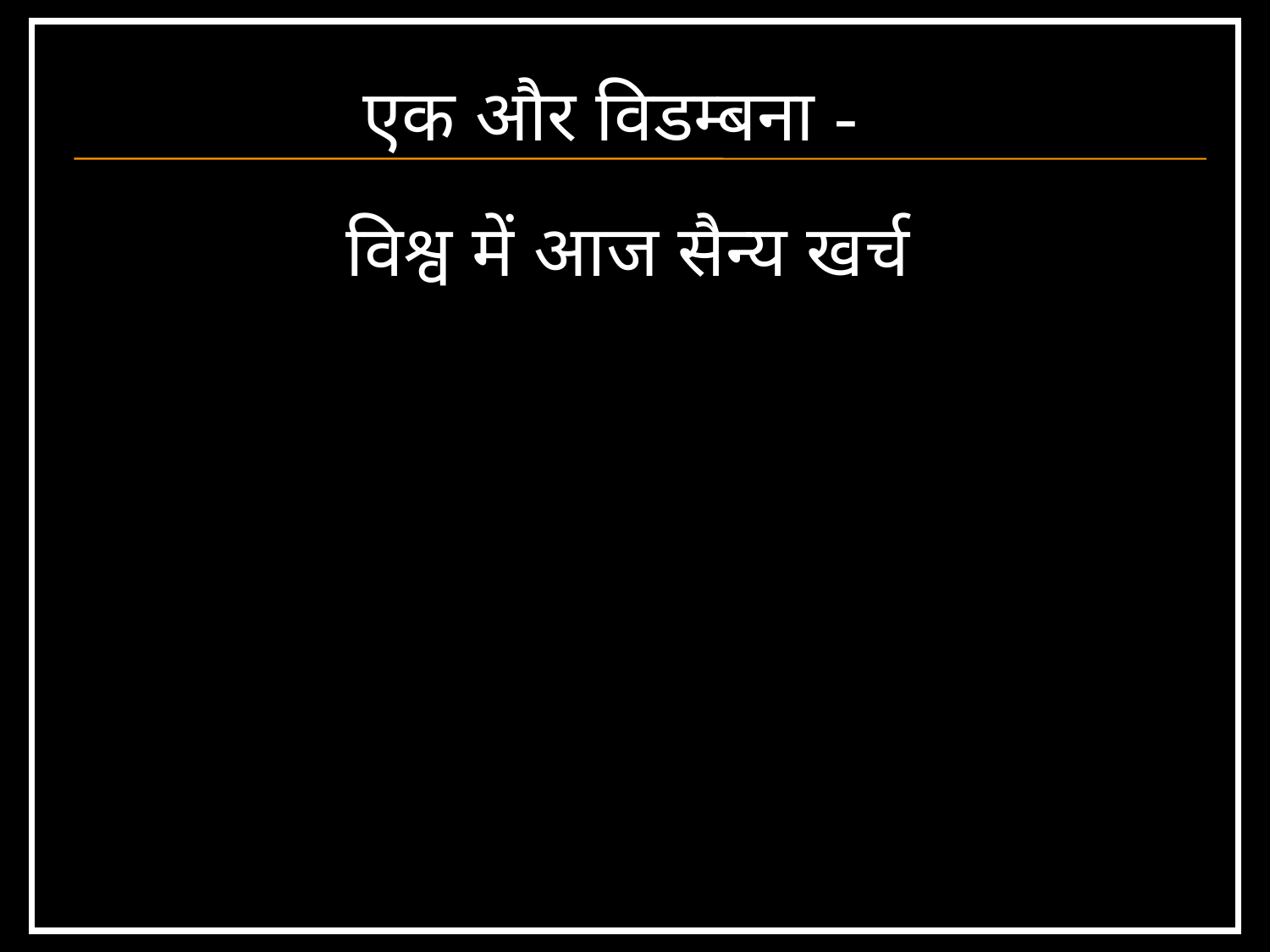

# एक और विडम्बना - विश्व में आज सैन्य खर्च